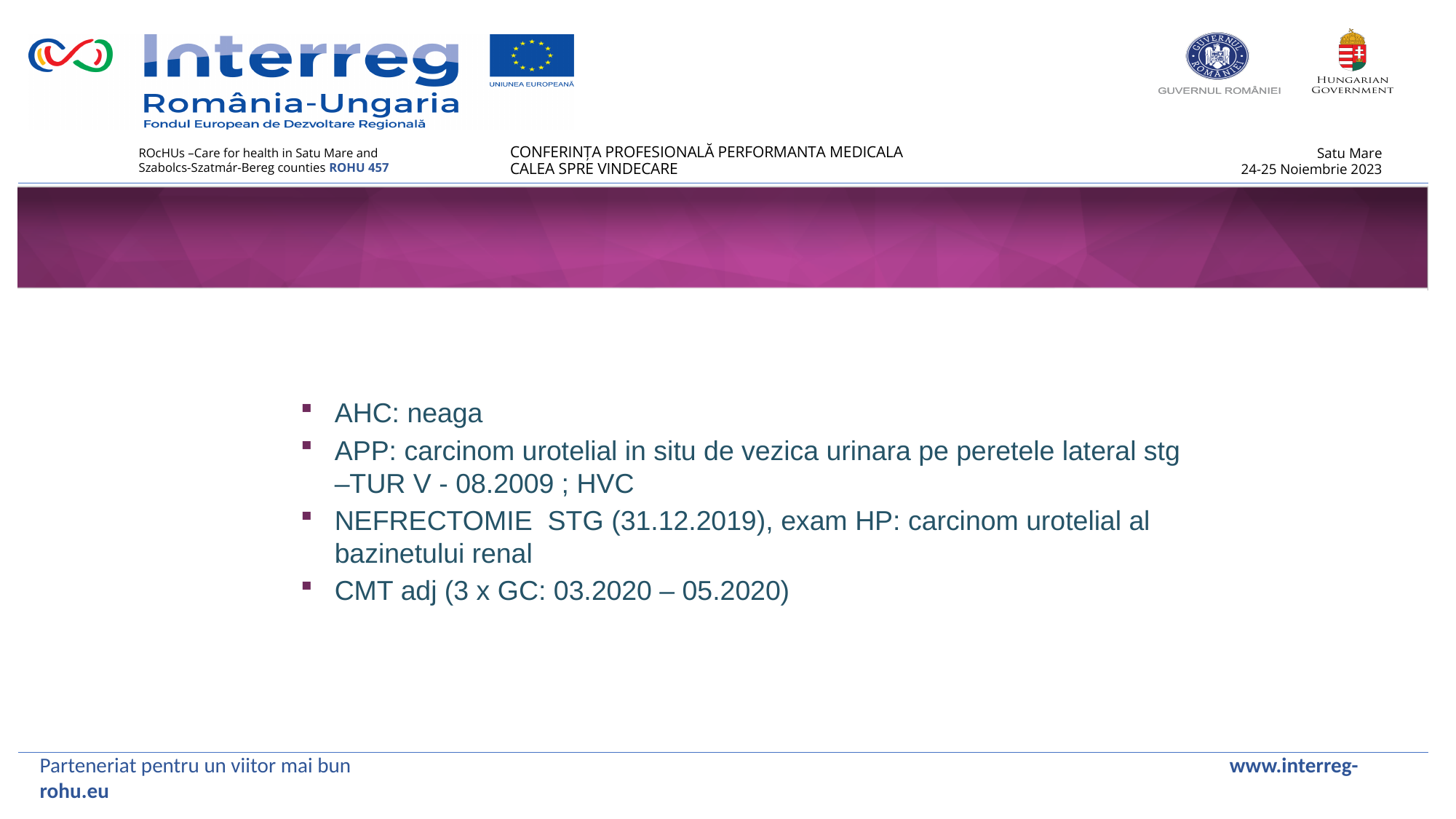

AHC: neaga
APP: carcinom urotelial in situ de vezica urinara pe peretele lateral stg –TUR V - 08.2009 ; HVC
NEFRECTOMIE  STG (31.12.2019), exam HP: carcinom urotelial al bazinetului renal
CMT adj (3 x GC: 03.2020 – 05.2020)
Parteneriat pentru un viitor mai bun                                                                                                                                                                                                                  www.interreg-rohu.eu